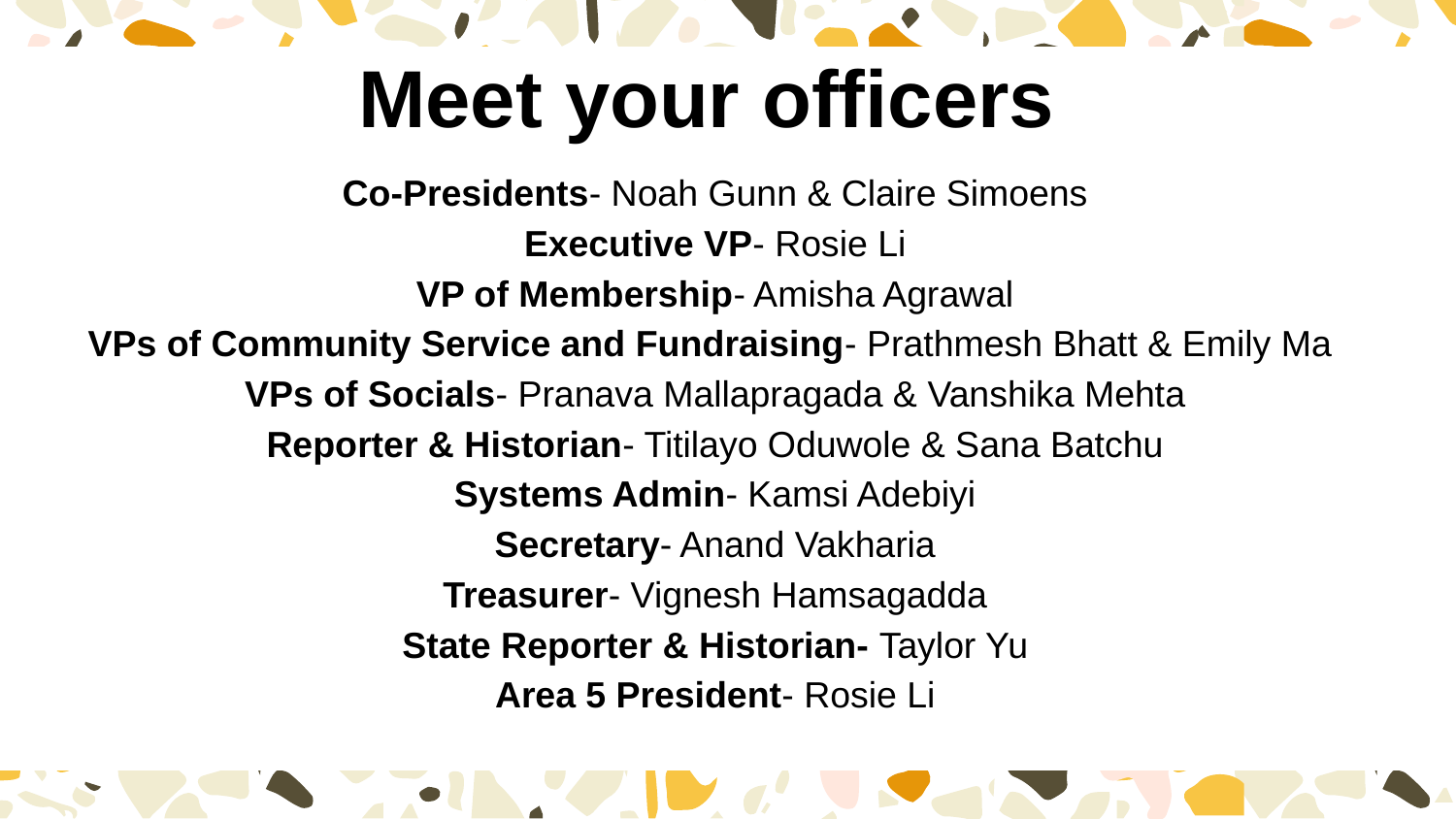

Meet your officers
Co-Presidents- Noah Gunn & Claire Simoens
Executive VP- Rosie Li
VP of Membership- Amisha Agrawal
VPs of Community Service and Fundraising- Prathmesh Bhatt & Emily Ma
VPs of Socials- Pranava Mallapragada & Vanshika Mehta
Reporter & Historian- Titilayo Oduwole & Sana Batchu
Systems Admin- Kamsi Adebiyi
Secretary- Anand Vakharia
Treasurer- Vignesh Hamsagadda
State Reporter & Historian- Taylor Yu
Area 5 President- Rosie Li